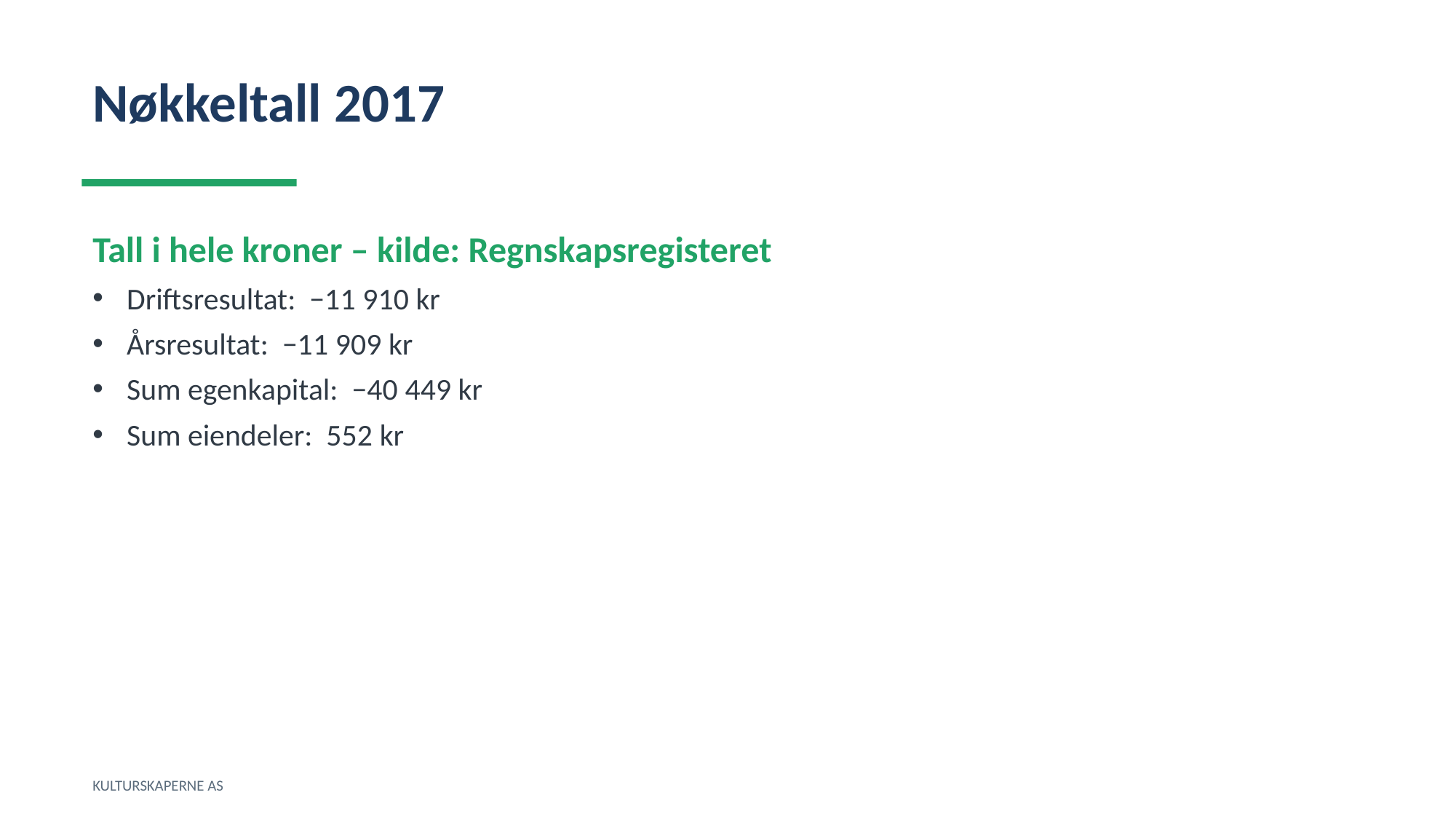

Nøkkeltall 2017

Tall i hele kroner – kilde: Regnskapsregisteret
Driftsresultat:  −11 910 kr
Årsresultat:  −11 909 kr
Sum egenkapital:  −40 449 kr
Sum eiendeler:  552 kr
KULTURSKAPERNE AS